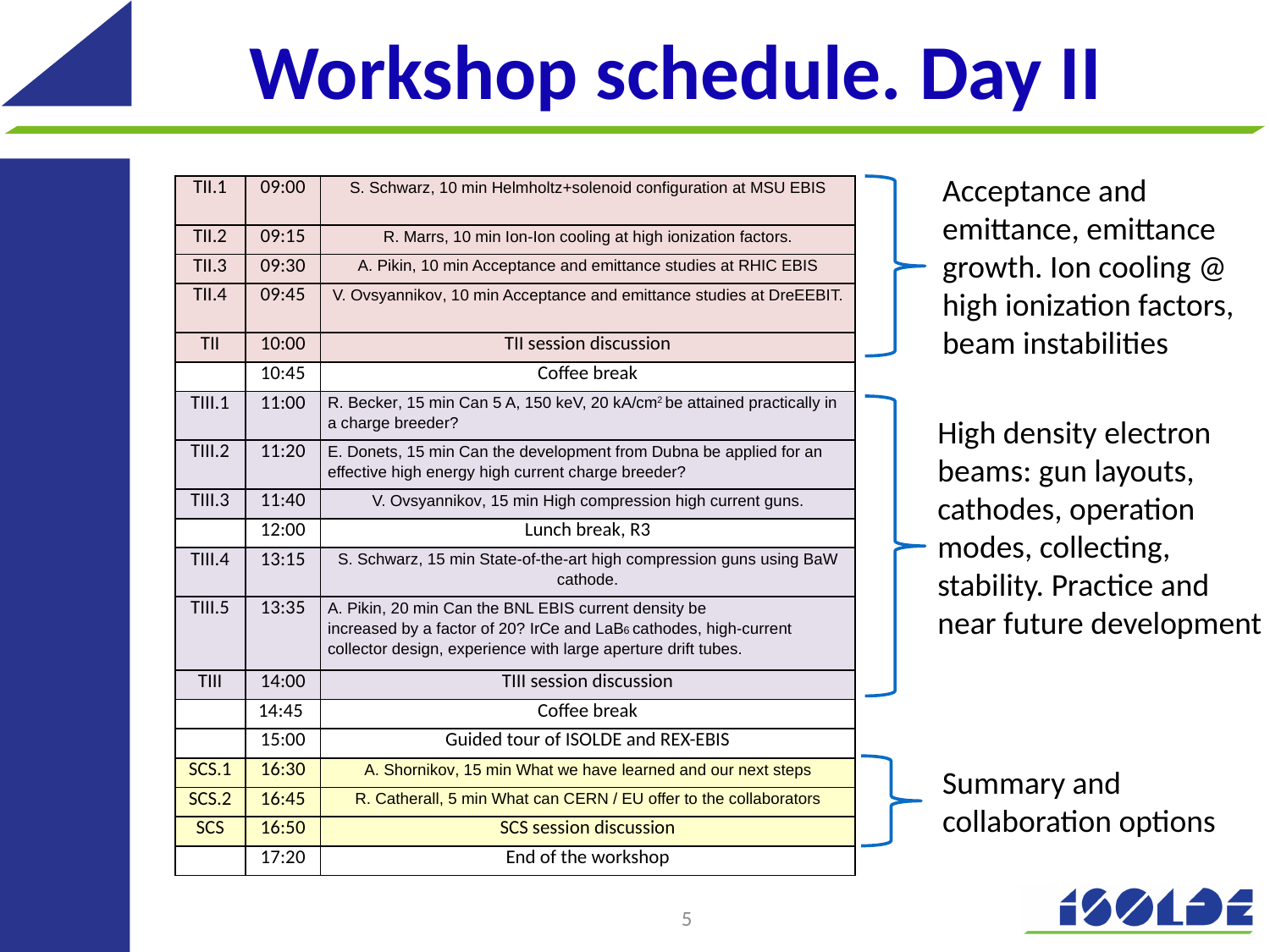

# Workshop schedule. Day II
Acceptance and emittance, emittance growth. Ion cooling @ high ionization factors, beam instabilities
| TII.1 | 09:00 | S. Schwarz, 10 min Helmholtz+solenoid configuration at MSU EBIS |
| --- | --- | --- |
| TII.2 | 09:15 | R. Marrs, 10 min Ion-Ion cooling at high ionization factors. |
| TII.3 | 09:30 | A. Pikin, 10 min Acceptance and emittance studies at RHIC EBIS |
| TII.4 | 09:45 | V. Ovsyannikov, 10 min Acceptance and emittance studies at DreEEBIT. |
| TII | 10:00 | TII session discussion |
|  | 10:45 | Coffee break |
| TIII.1 | 11:00 | R. Becker, 15 min Can 5 A, 150 keV, 20 kA/cm2 be attained practically in a charge breeder? |
| TIII.2 | 11:20 | E. Donets, 15 min Can the development from Dubna be applied for an effective high energy high current charge breeder? |
| TIII.3 | 11:40 | V. Ovsyannikov, 15 min High compression high current guns. |
|  | 12:00 | Lunch break, R3 |
| TIII.4 | 13:15 | S. Schwarz, 15 min State-of-the-art high compression guns using BaW cathode. |
| TIII.5 | 13:35 | A. Pikin, 20 min Can the BNL EBIS current density be increased by a factor of 20? IrCe and LaB6 cathodes, high-current collector design, experience with large aperture drift tubes. |
| TIII | 14:00 | TIII session discussion |
|  | 14:45 | Coffee break |
|  | 15:00 | Guided tour of ISOLDE and REX-EBIS |
| SCS.1 | 16:30 | A. Shornikov, 15 min What we have learned and our next steps |
| SCS.2 | 16:45 | R. Catherall, 5 min What can CERN / EU offer to the collaborators |
| SCS | 16:50 | SCS session discussion |
|  | 17:20 | End of the workshop |

High density electron beams: gun layouts, cathodes, operation modes, collecting, stability. Practice and near future development

Summary and collaboration options
5